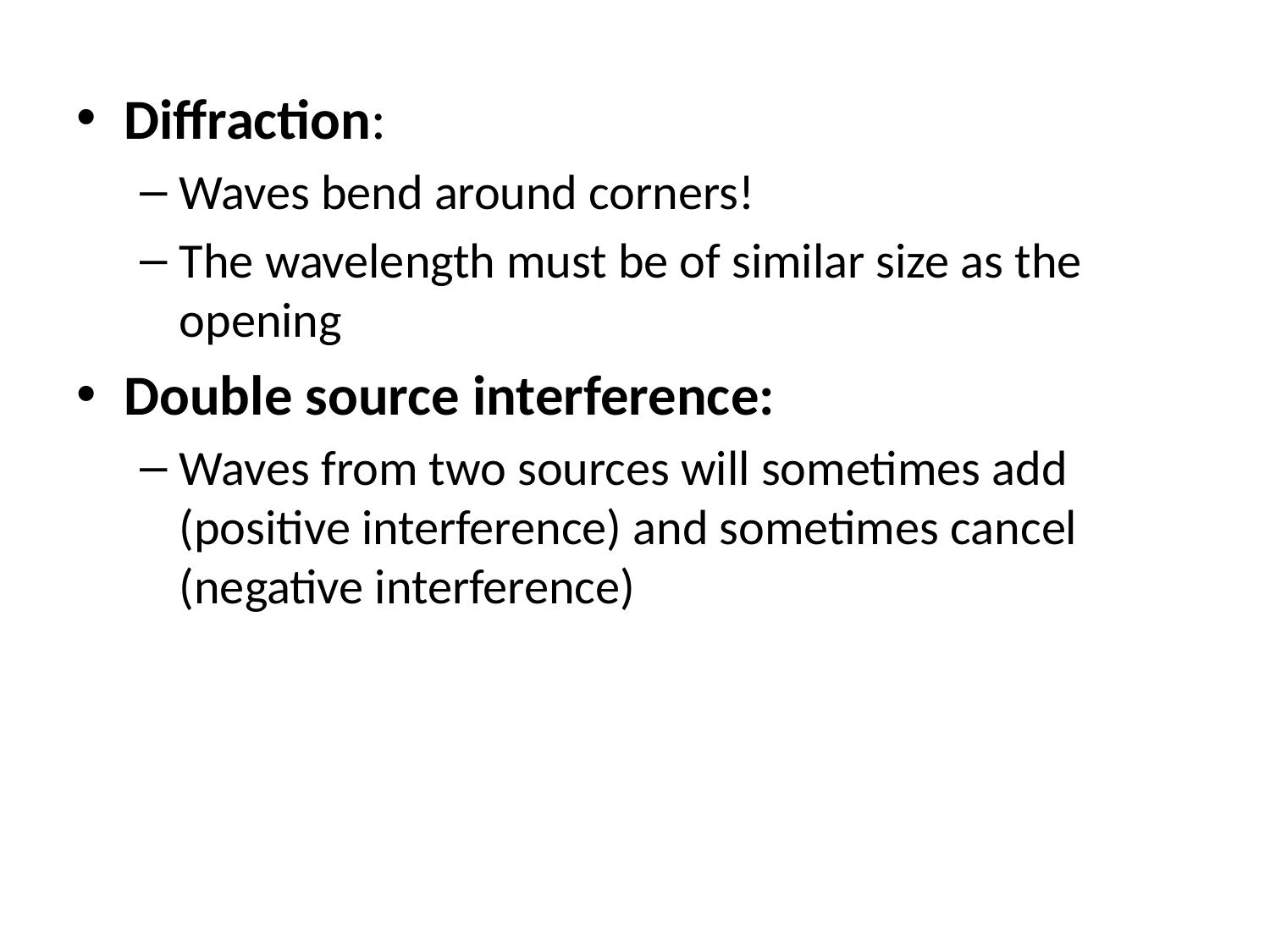

Diffraction:
Waves bend around corners!
The wavelength must be of similar size as the opening
Double source interference:
Waves from two sources will sometimes add (positive interference) and sometimes cancel (negative interference)